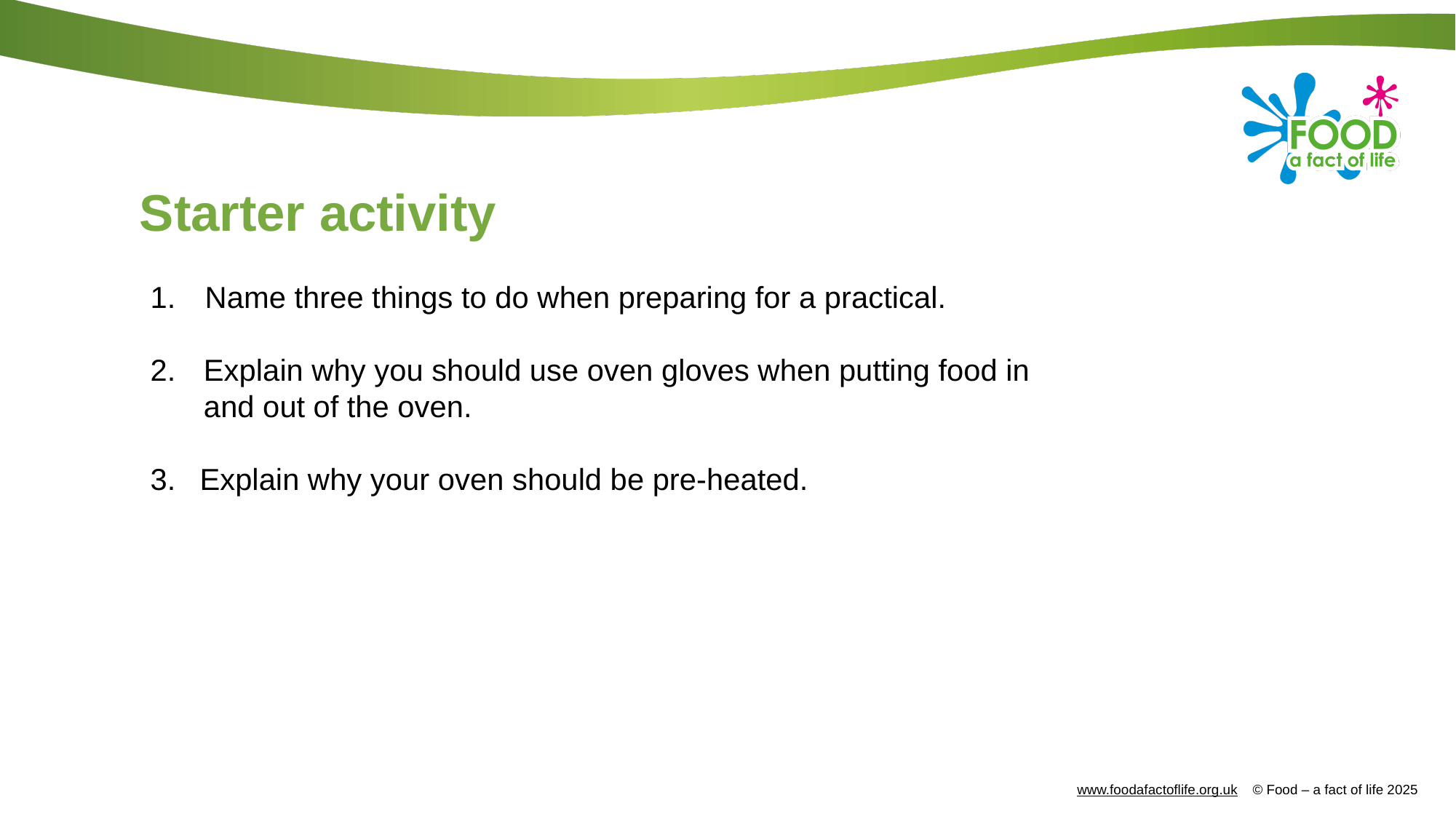

# Starter activity
Name three things to do when preparing for a practical.

Explain why you should use oven gloves when putting food in   and out of the oven.

 Explain why your oven should be pre-heated.